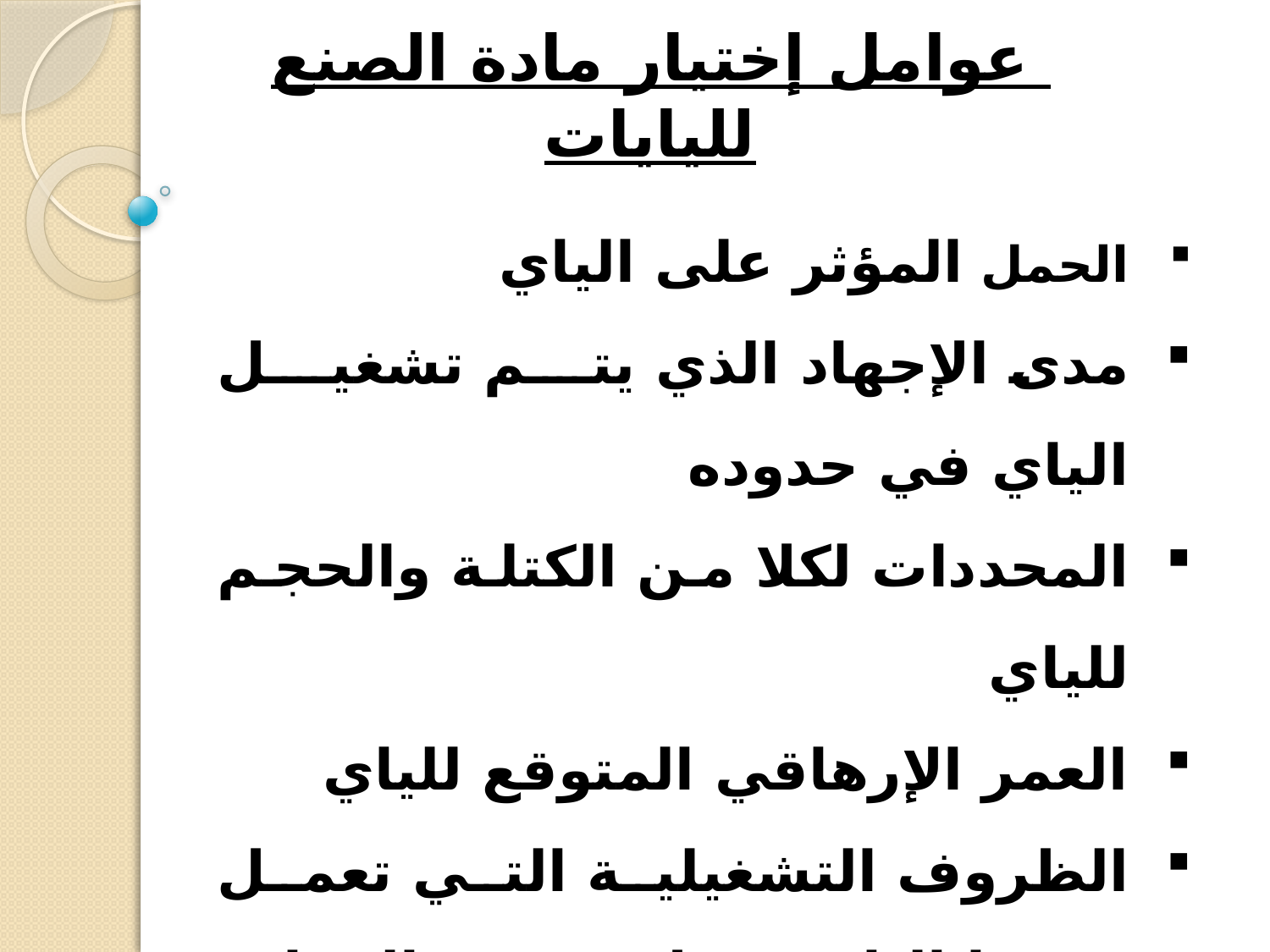

# عوامل إختيار مادة الصنع لليايات
الحمل المؤثر على الياي
مدى الإجهاد الذي يتم تشغيل الياي في حدوده
المحددات لكلا من الكتلة والحجم للياي
العمر الإرهاقي المتوقع للياي
الظروف التشغيلية التي تعمل فيها الياي مثل درجة الحرارة وظروف التآكل بالصدأ
الظروف التصنيعية أثناء عمليات التشكيل للياي.